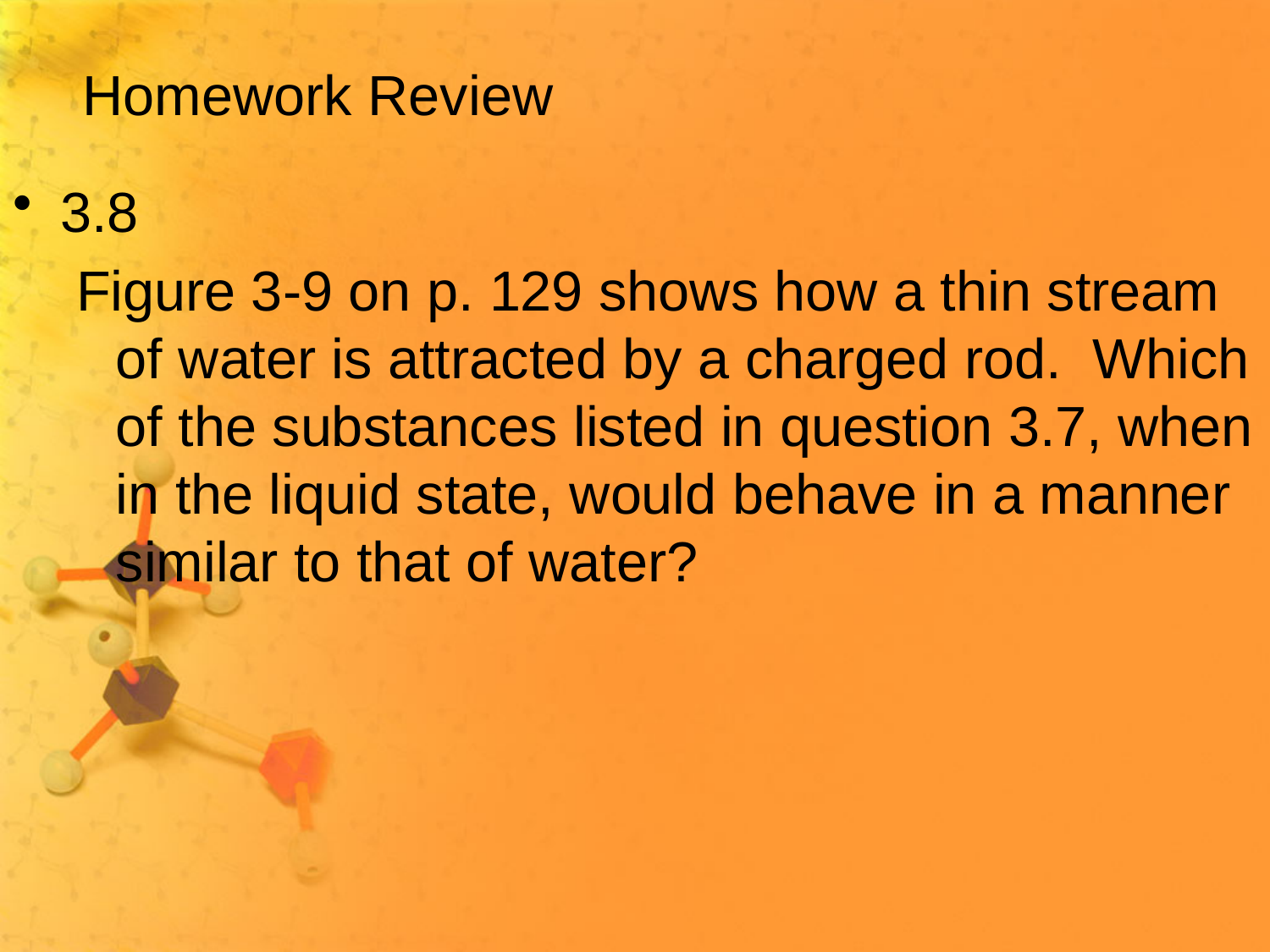

# Homework Review
3.8
Figure 3-9 on p. 129 shows how a thin stream of water is attracted by a charged rod.  Which of the substances listed in question 3.7, when in the liquid state, would behave in a manner similar to that of water?